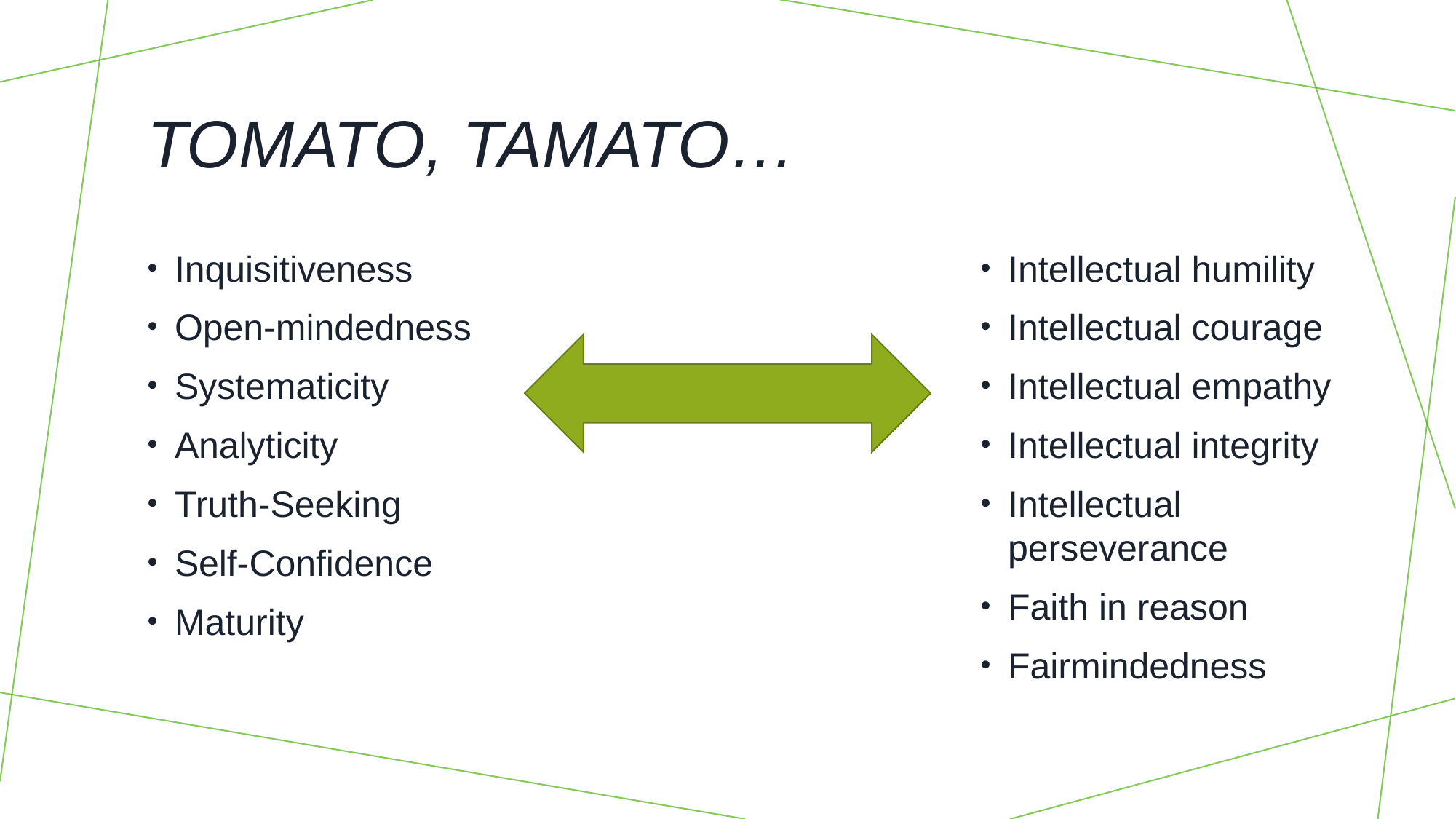

# Tomato, Tamato…
Inquisitiveness
Open-mindedness
Systematicity
Analyticity
Truth-Seeking
Self-Confidence
Maturity

Intellectual humility
Intellectual courage
Intellectual empathy
Intellectual integrity
Intellectual perseverance
Faith in reason
Fairmindedness